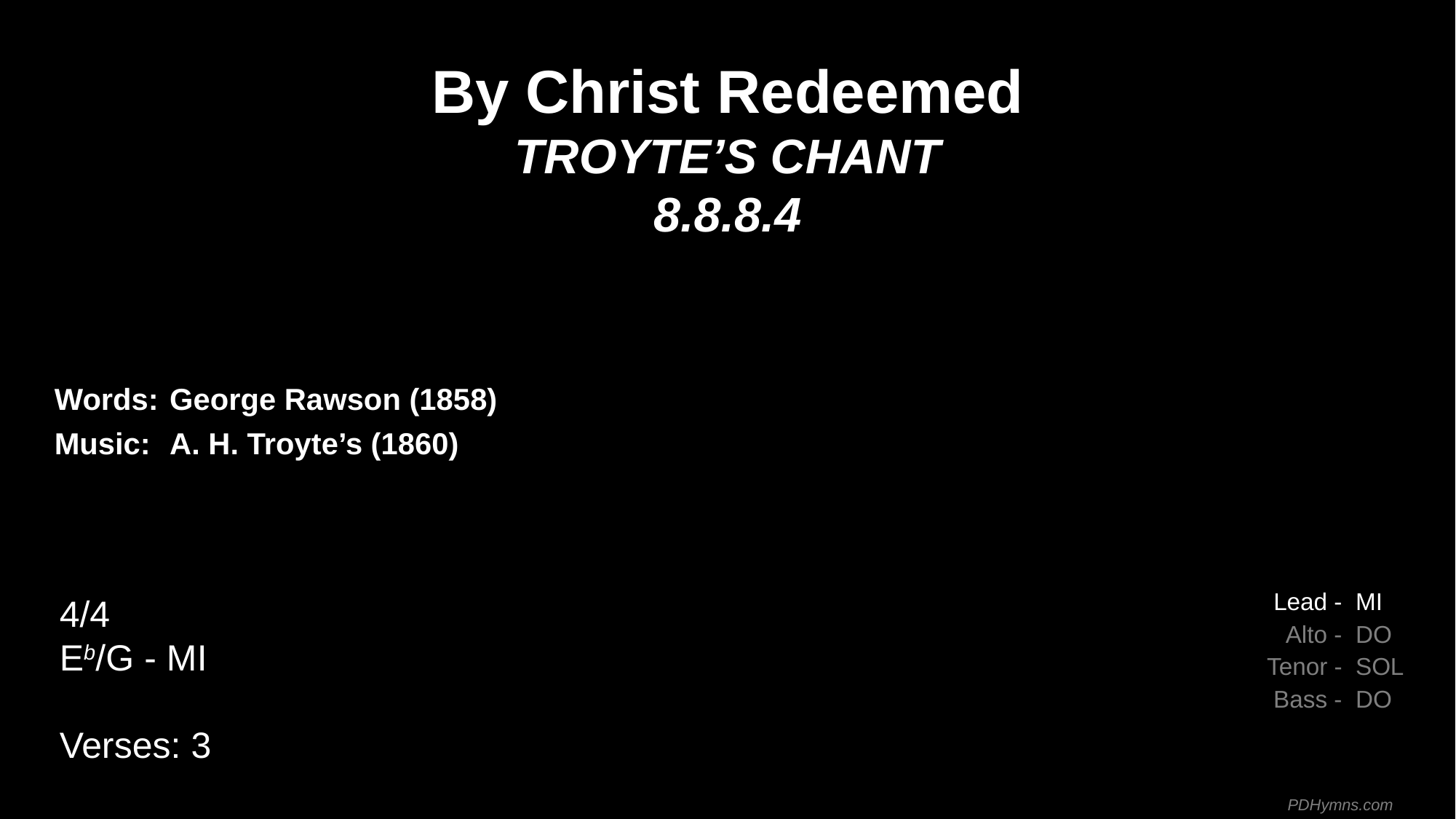

By Christ Redeemed
TROYTE’S CHANT
8.8.8.4

| Words: | George Rawson (1858) |
| --- | --- |
| Music: | A. H. Troyte’s (1860) |
|  |  |
|  |  |
4/4
Eb/G - MI

Verses: 3
| Lead - | MI |
| --- | --- |
| Alto - | DO |
| Tenor - | SOL |
| Bass - | DO |
PDHymns.com